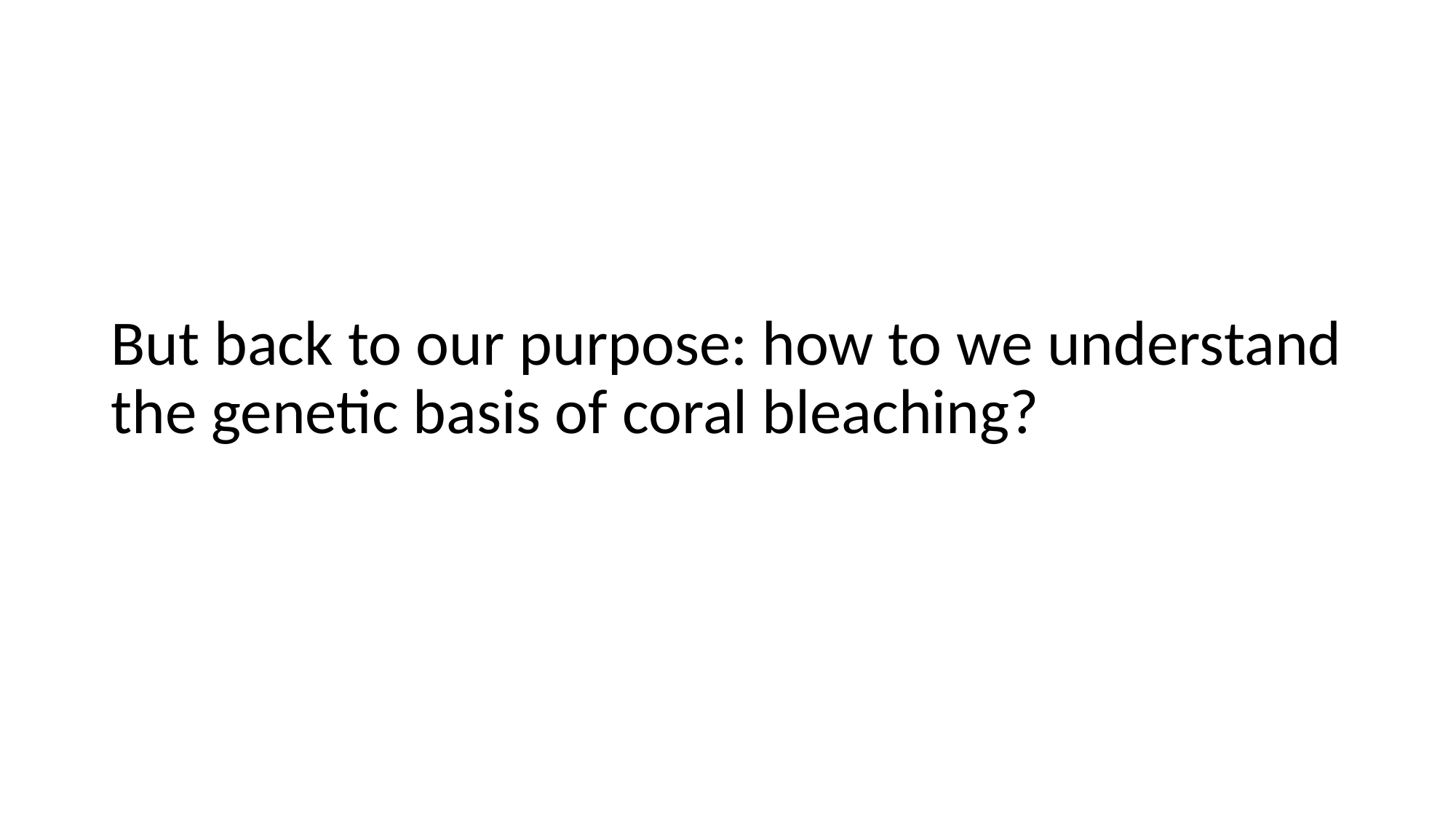

# But back to our purpose: how to we understand the genetic basis of coral bleaching?